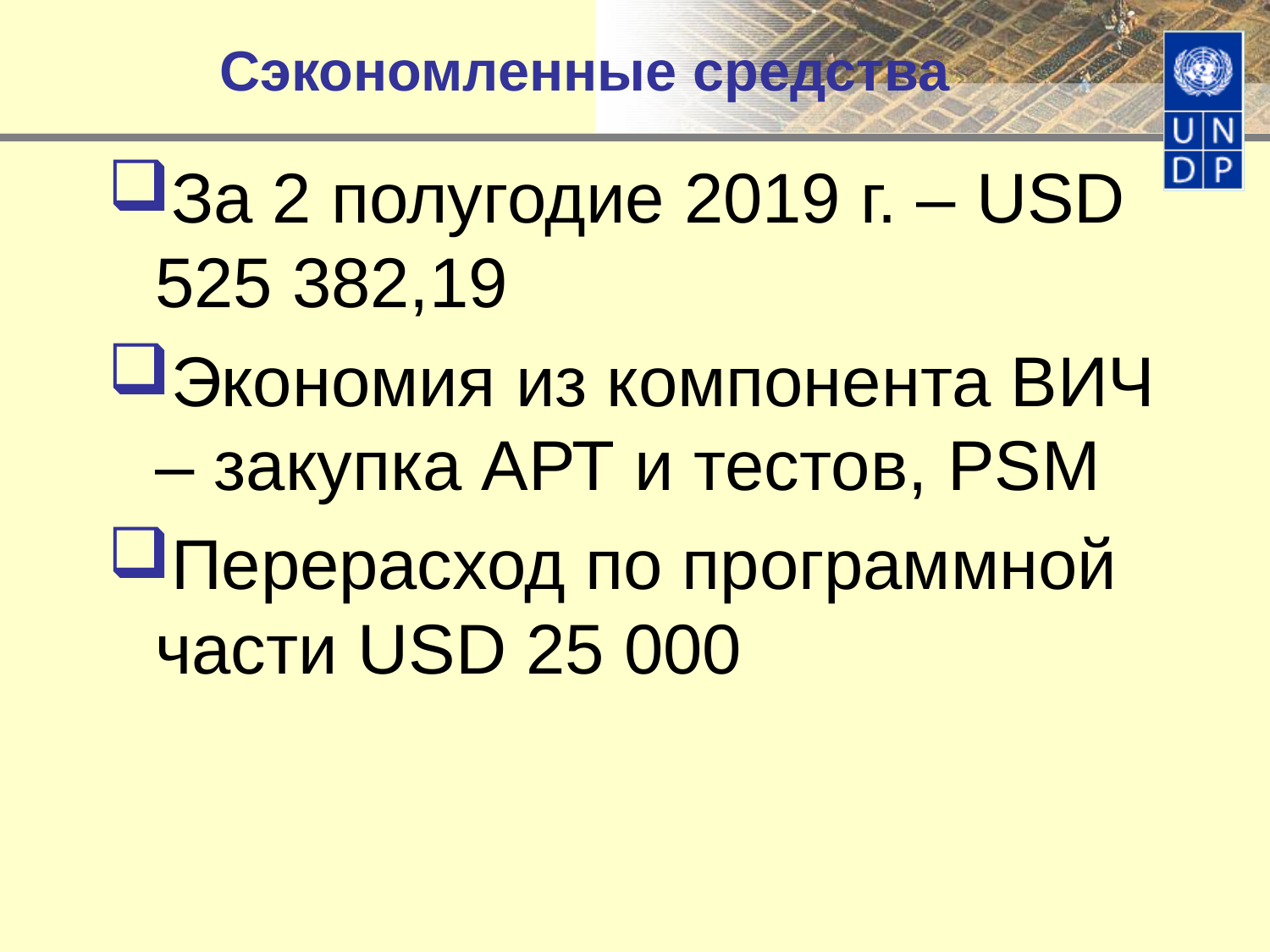

# Сэкономленные средства
За 2 полугодие 2019 г. – USD 525 382,19
Экономия из компонента ВИЧ – закупка АРТ и тестов, PSM
Перерасход по программной части USD 25 000